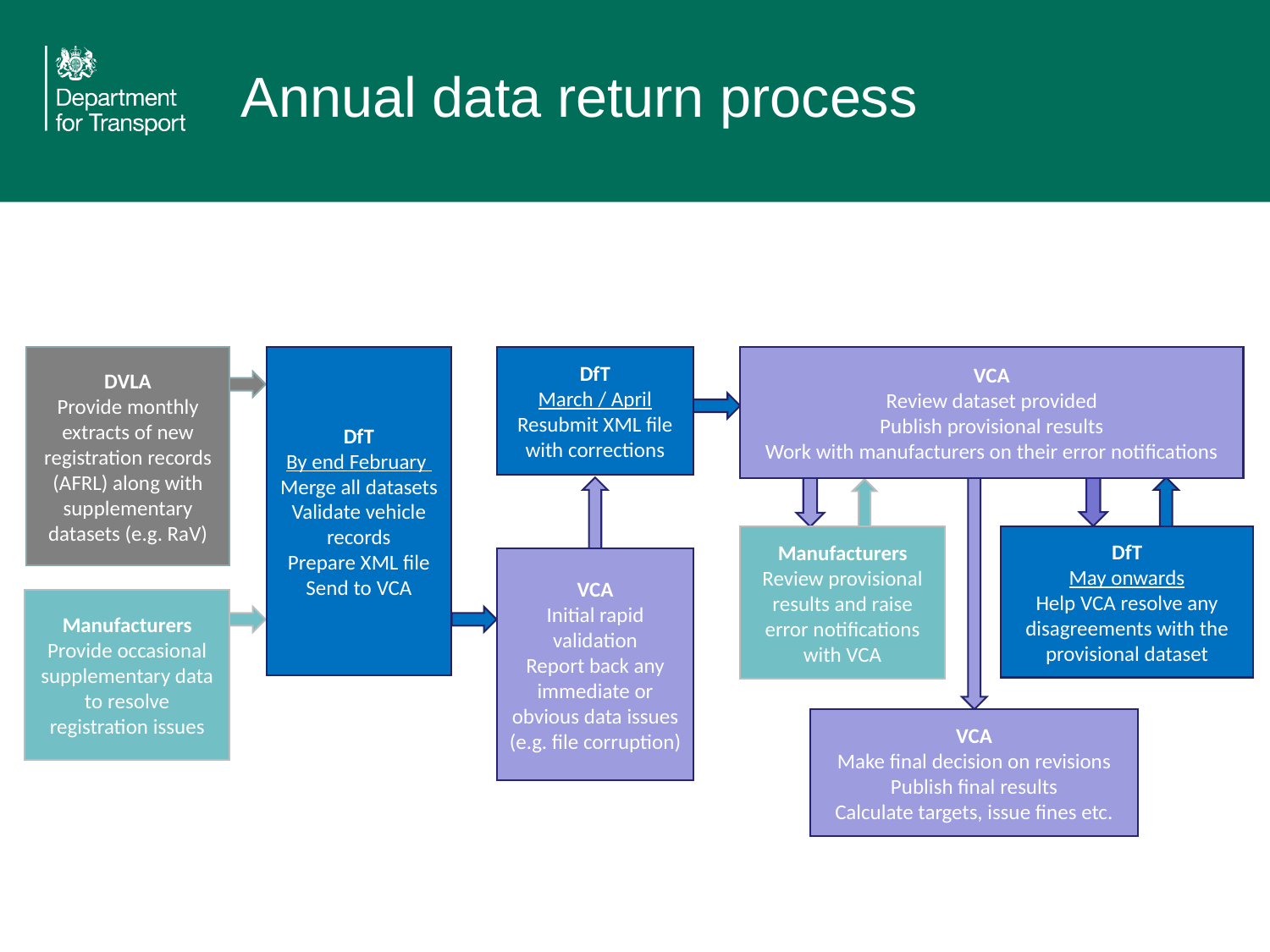

# Annual data return process
DfT
By end February
Merge all datasets
Validate vehicle records
Prepare XML file
Send to VCA
DfT
March / April
Resubmit XML file with corrections
VCA
Review dataset provided
Publish provisional results
Work with manufacturers on their error notifications
DVLA
Provide monthly extracts of new registration records (AFRL) along with supplementary datasets (e.g. RaV)

Manufacturers
Review provisional results and raise error notifications with VCA
DfT
May onwards
Help VCA resolve any disagreements with the provisional dataset
VCA
Initial rapid validation
Report back any immediate or obvious data issues (e.g. file corruption)
Manufacturers
Provide occasional supplementary data to resolve registration issues

VCA
Make final decision on revisions
Publish final results
Calculate targets, issue fines etc.